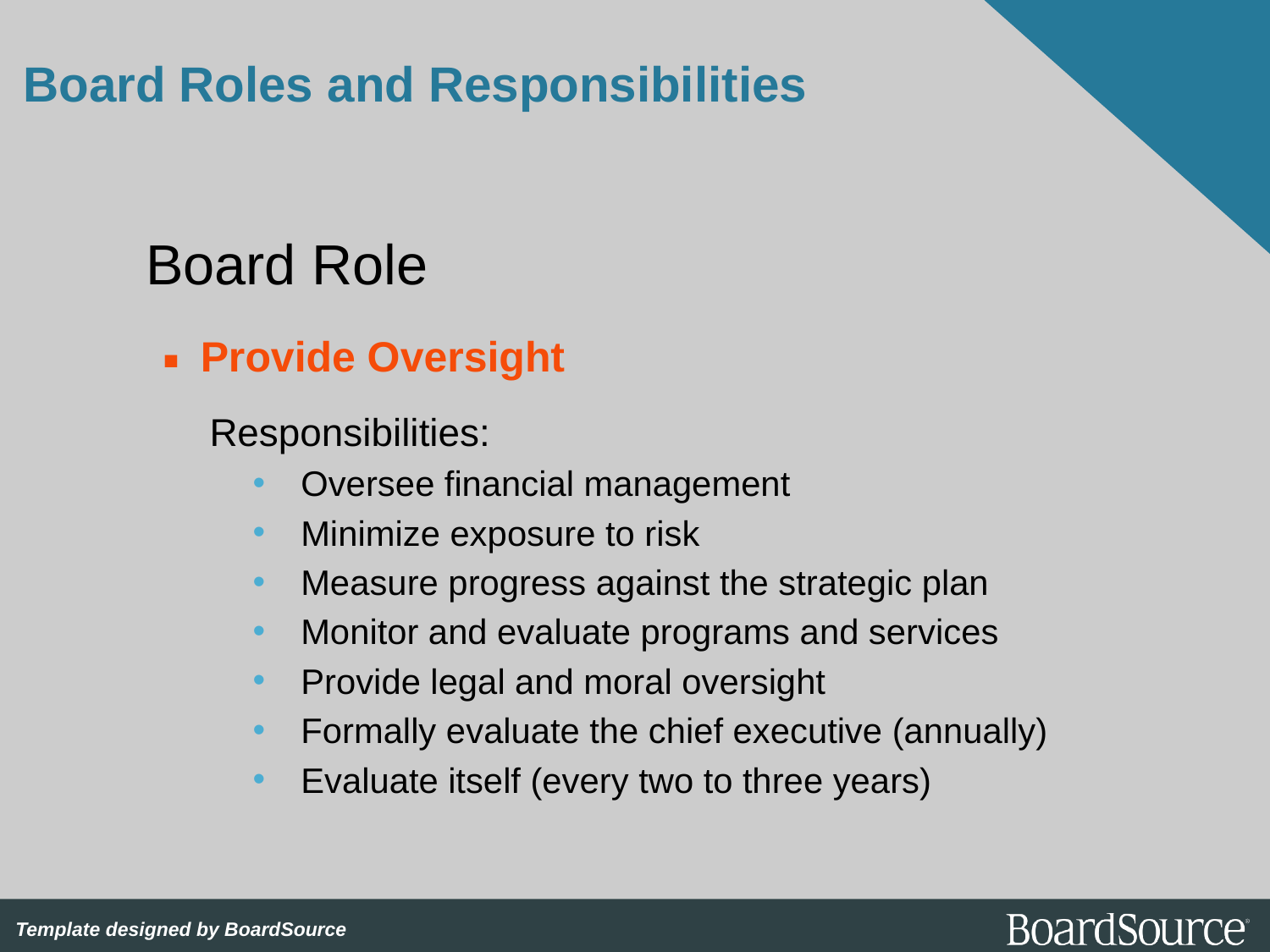

# Board Roles and Responsibilities
Board Role

Provide Oversight

Responsibilities:
Oversee financial management
Minimize exposure to risk
Measure progress against the strategic plan
Monitor and evaluate programs and services
Provide legal and moral oversight
Formally evaluate the chief executive (annually)
Evaluate itself (every two to three years)